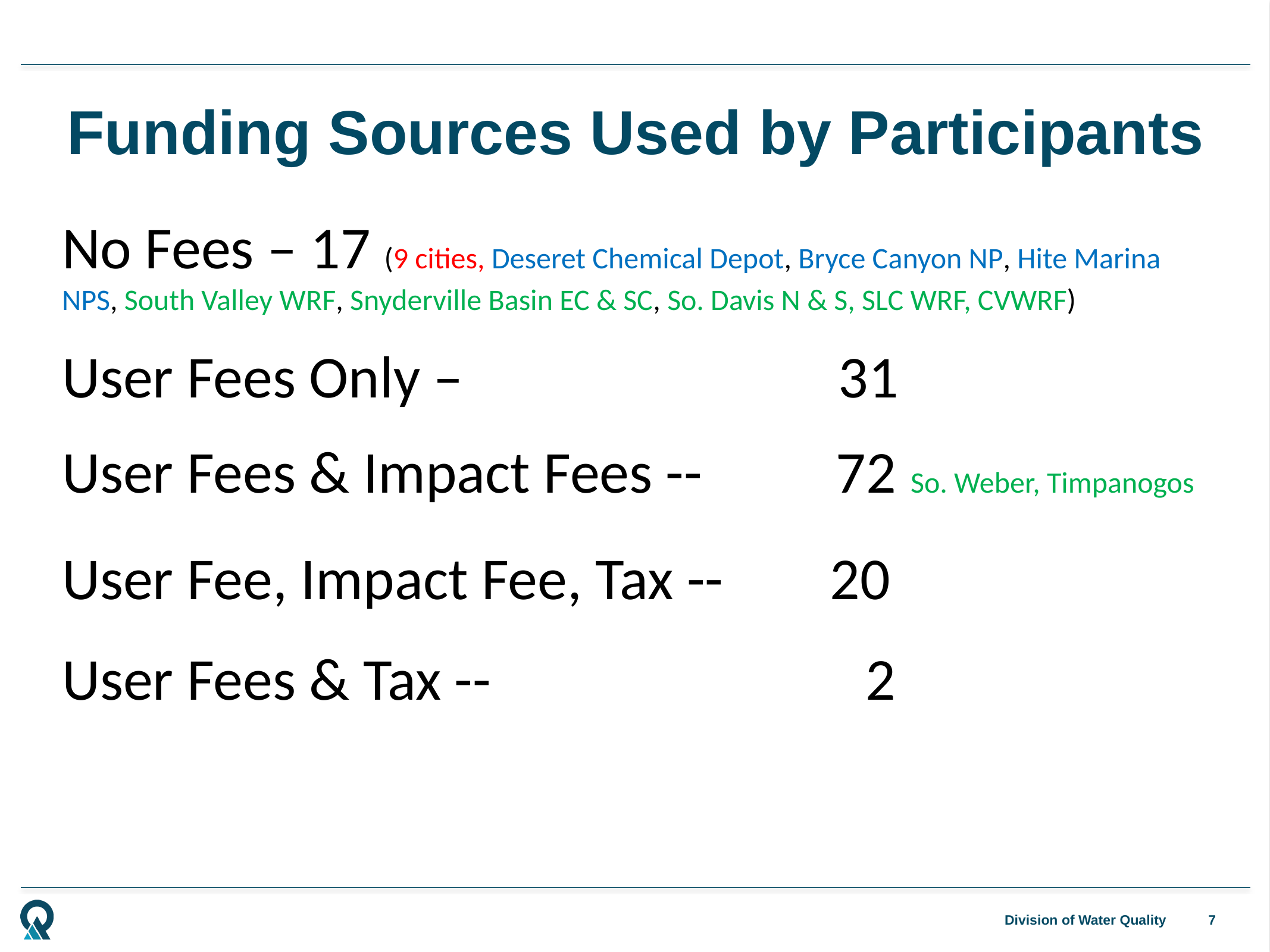

# Funding Sources Used by Participants
No Fees – 17 (9 cities, Deseret Chemical Depot, Bryce Canyon NP, Hite Marina NPS, South Valley WRF, Snyderville Basin EC & SC, So. Davis N & S, SLC WRF, CVWRF)
User Fees Only –                            31
User Fees & Impact Fees --          72 So. Weber, Timpanogos
User Fee, Impact Fee, Tax --        20
User Fees & Tax --                            2

7